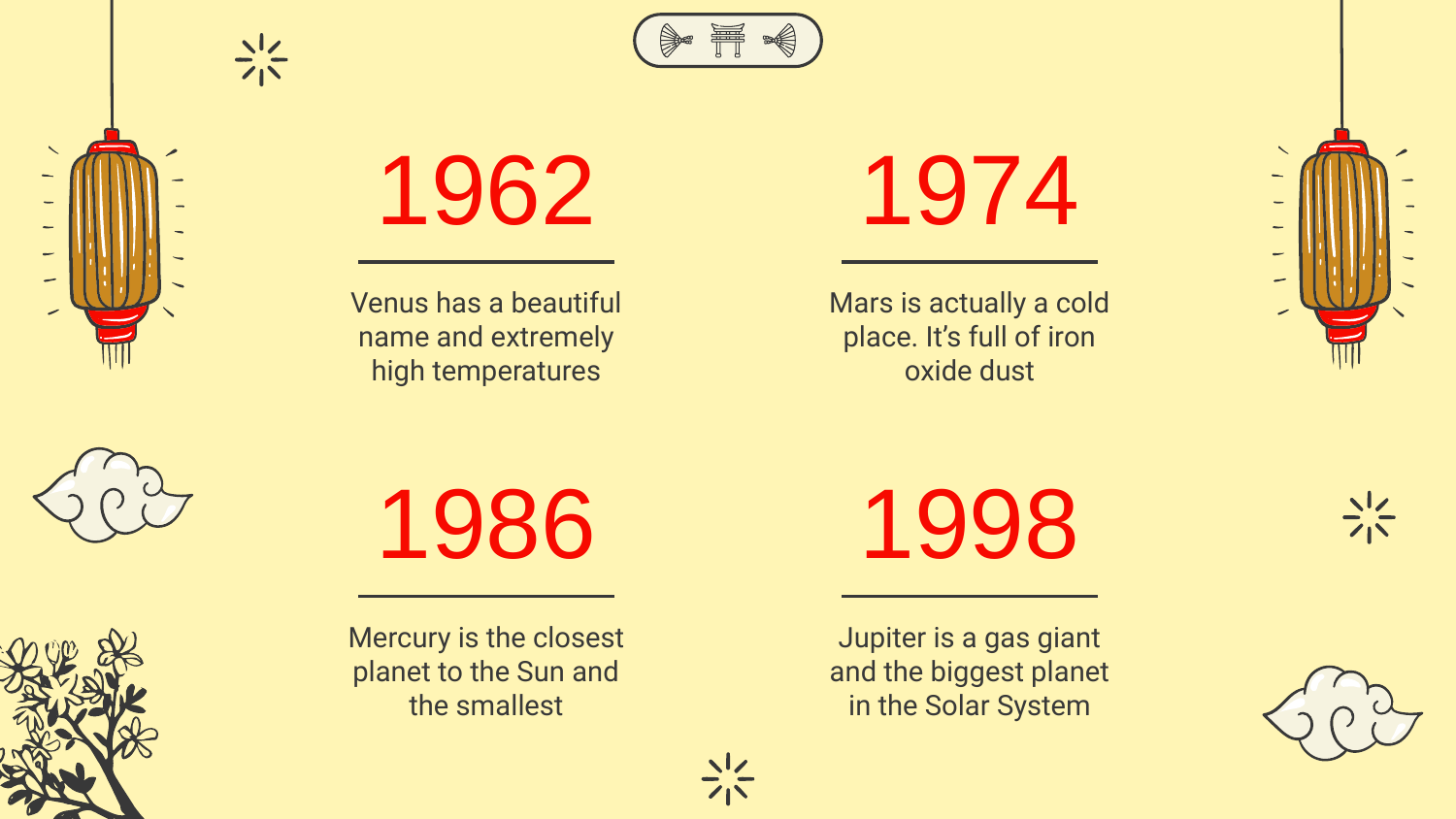

# 1962
1974
Venus has a beautiful name and extremely high temperatures
Mars is actually a cold place. It’s full of iron oxide dust
1986
1998
Mercury is the closest planet to the Sun and the smallest
Jupiter is a gas giant and the biggest planet in the Solar System